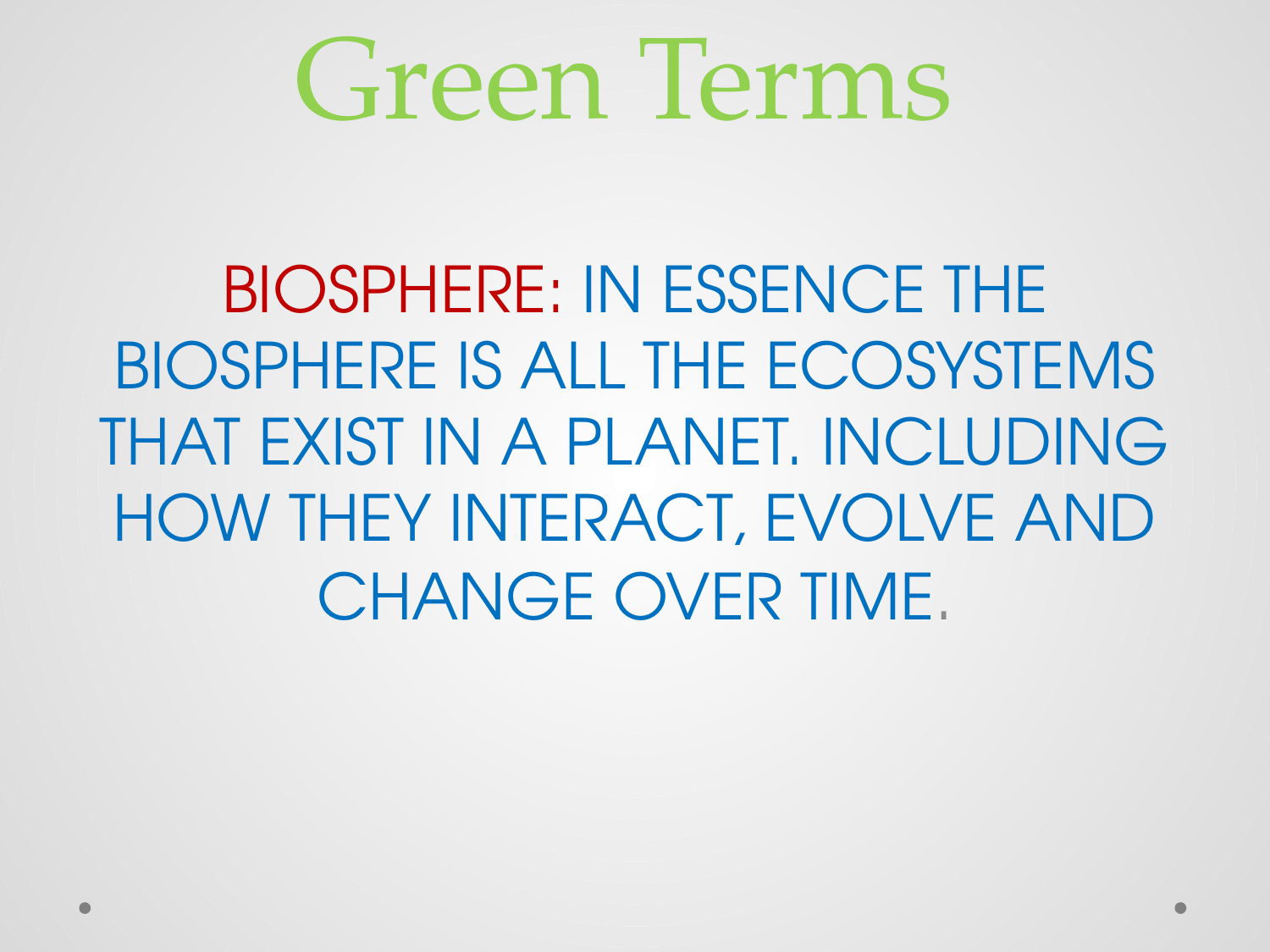

# Green Terms
BIOSPHERE: IN ESSENCE THE BIOSPHERE IS ALL THE ECOSYSTEMS THAT EXIST IN A PLANET. INCLUDING HOW THEY INTERACT, EVOLVE AND CHANGE OVER TIME.